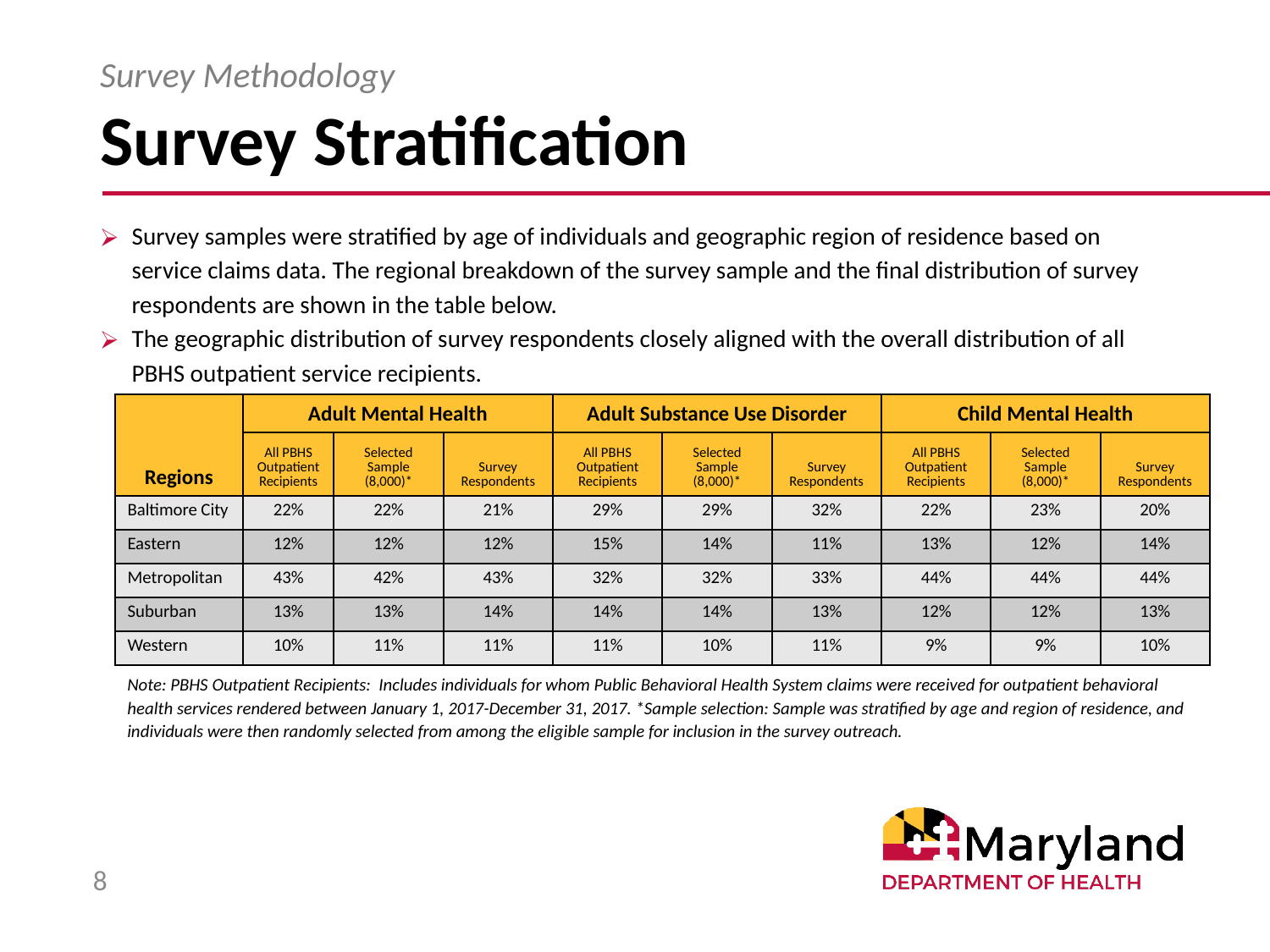

# Survey Stratification
Survey Methodology
Survey samples were stratified by age of individuals and geographic region of residence based on service claims data. The regional breakdown of the survey sample and the final distribution of survey respondents are shown in the table below.
The geographic distribution of survey respondents closely aligned with the overall distribution of all PBHS outpatient service recipients.

| Regions | Adult Mental Health |  |  | Adult Substance Use Disorder |  |  | Child Mental Health |  |  |
| --- | --- | --- | --- | --- | --- | --- | --- | --- | --- |
|  | All PBHS Outpatient Recipients | Selected Sample (8,000)\* | Survey Respondents | All PBHS Outpatient Recipients | Selected Sample (8,000)\* | Survey Respondents | All PBHS Outpatient Recipients | Selected Sample (8,000)\* | Survey Respondents |
| Baltimore City | 22% | 22% | 21% | 29% | 29% | 32% | 22% | 23% | 20% |
| Eastern | 12% | 12% | 12% | 15% | 14% | 11% | 13% | 12% | 14% |
| Metropolitan | 43% | 42% | 43% | 32% | 32% | 33% | 44% | 44% | 44% |
| Suburban | 13% | 13% | 14% | 14% | 14% | 13% | 12% | 12% | 13% |
| Western | 10% | 11% | 11% | 11% | 10% | 11% | 9% | 9% | 10% |
Note: PBHS Outpatient Recipients:  Includes individuals for whom Public Behavioral Health System claims were received for outpatient behavioral health services rendered between January 1, 2017-December 31, 2017. *Sample selection: Sample was stratified by age and region of residence, and individuals were then randomly selected from among the eligible sample for inclusion in the survey outreach.
8